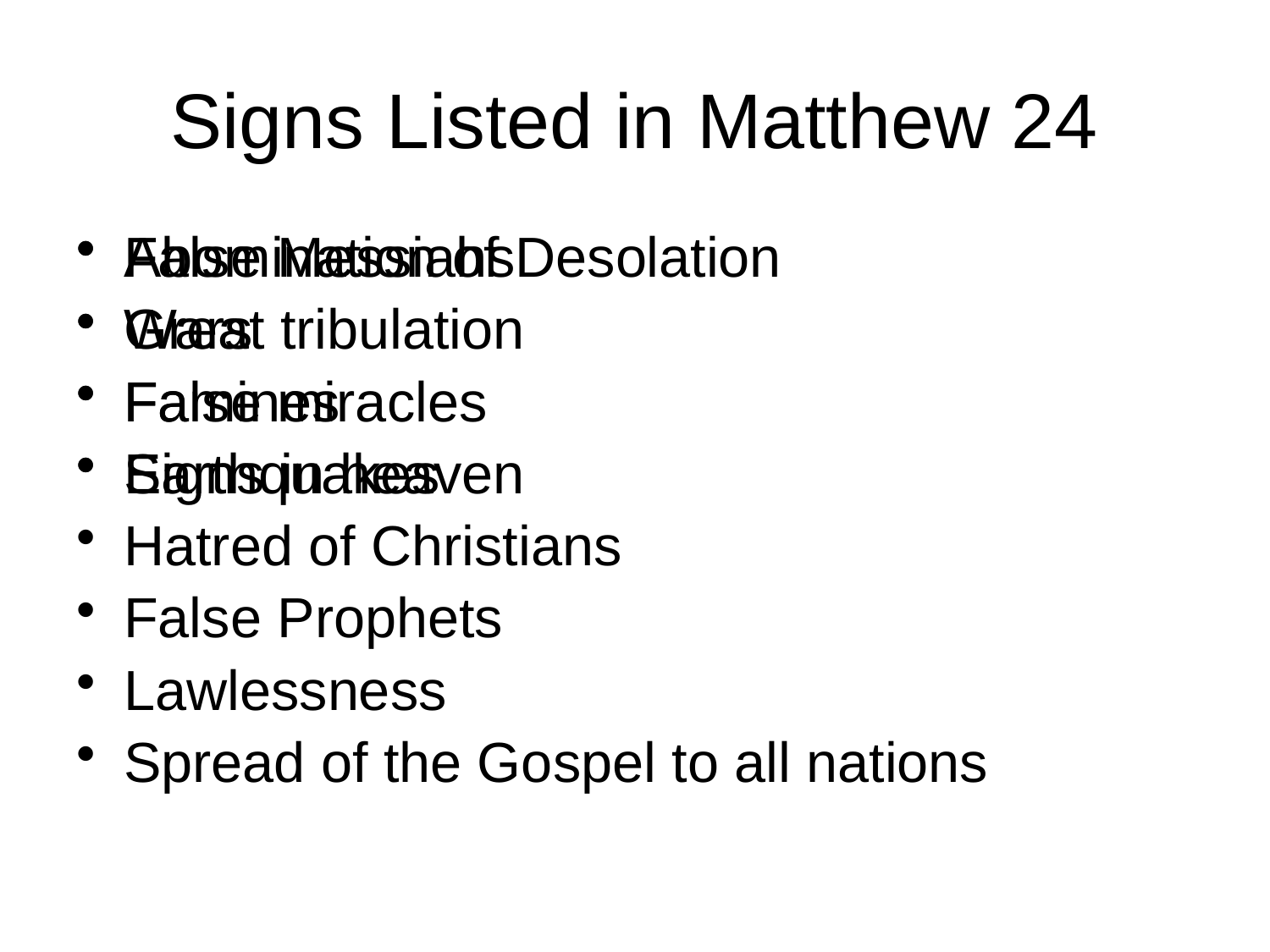

# Signs Listed in Matthew 24
False Messiahs
Wars
Famines
Earthquakes
Hatred of Christians
False Prophets
Lawlessness
Spread of the Gospel to all nations
Abomination of Desolation
Great tribulation
False miracles
Signs in heaven